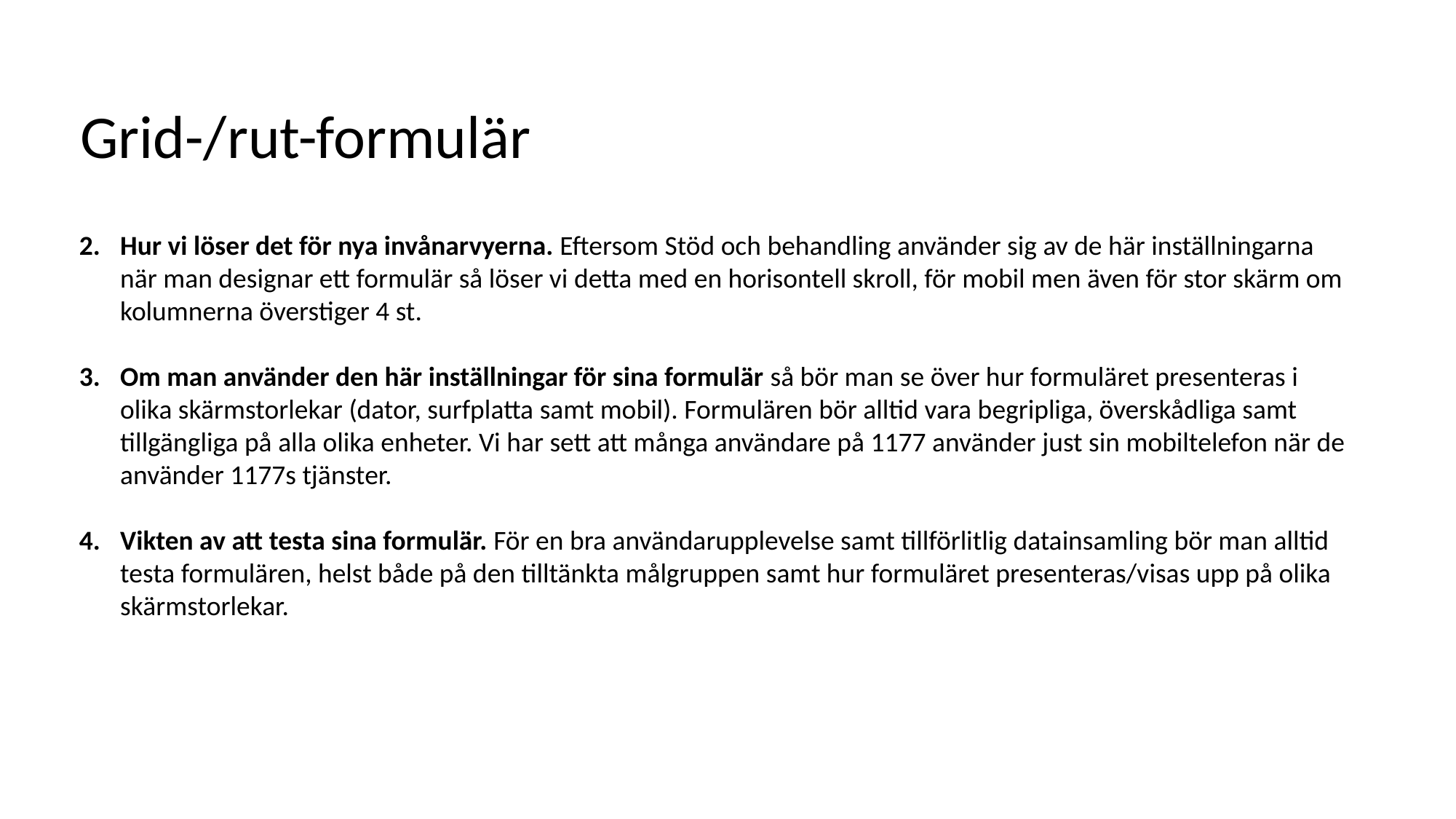

# Grid-/rut-formulär

Hur vi löser det för nya invånarvyerna. Eftersom Stöd och behandling använder sig av de här inställningarna när man designar ett formulär så löser vi detta med en horisontell skroll, för mobil men även för stor skärm om kolumnerna överstiger 4 st.

Om man använder den här inställningar för sina formulär så bör man se över hur formuläret presenteras i olika skärmstorlekar (dator, surfplatta samt mobil). Formulären bör alltid vara begripliga, överskådliga samt tillgängliga på alla olika enheter. Vi har sett att många användare på 1177 använder just sin mobiltelefon när de använder 1177s tjänster.

Vikten av att testa sina formulär. För en bra användarupplevelse samt tillförlitlig datainsamling bör man alltid testa formulären, helst både på den tilltänkta målgruppen samt hur formuläret presenteras/visas upp på olika skärmstorlekar.

2